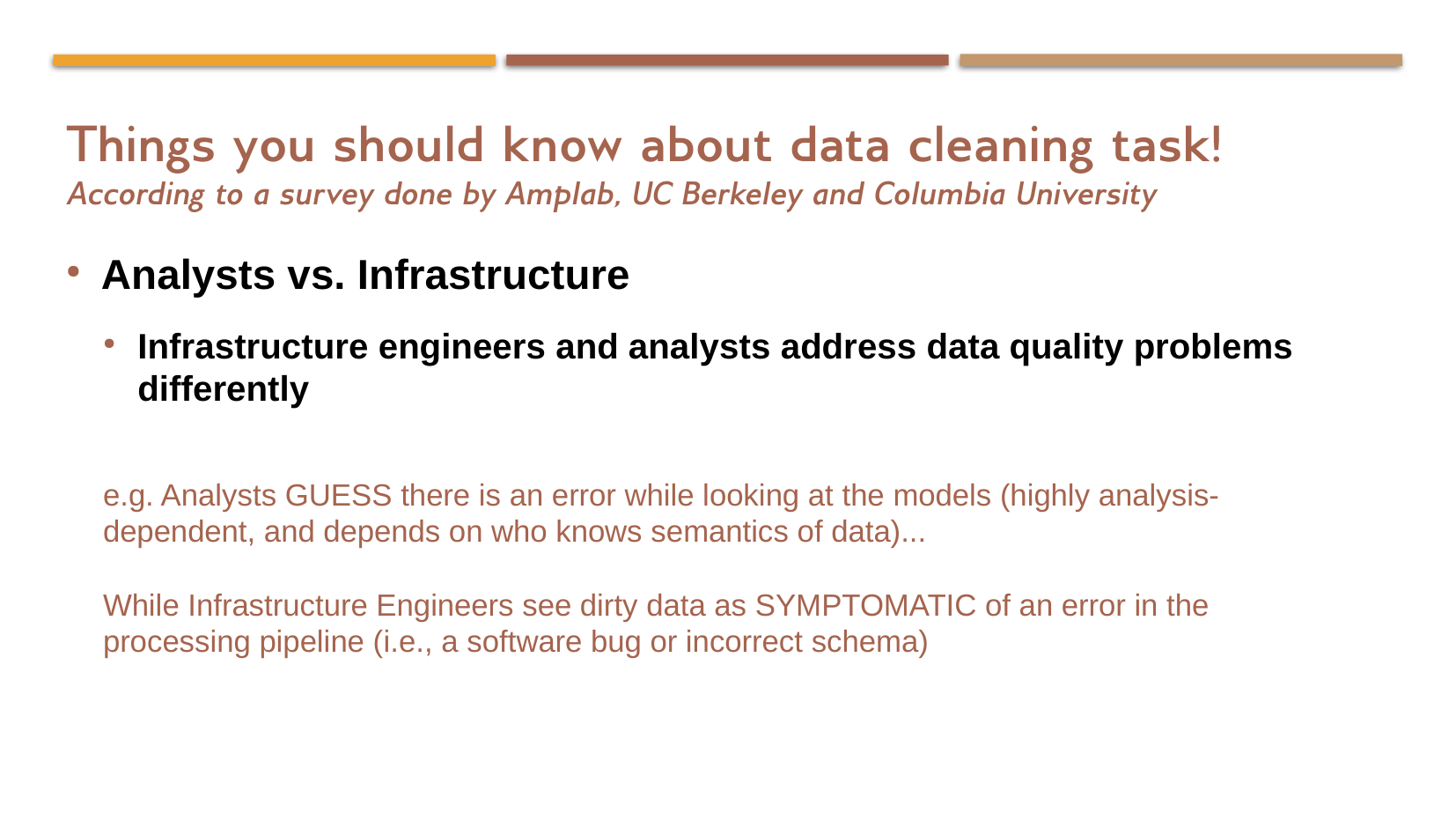

Things you should know about data cleaning task!
According to a survey done by Amplab, UC Berkeley and Columbia University
Analysts vs. Infrastructure
Infrastructure engineers and analysts address data quality problems differently
e.g. Analysts GUESS there is an error while looking at the models (highly analysis-dependent, and depends on who knows semantics of data)...
While Infrastructure Engineers see dirty data as SYMPTOMATIC of an error in the processing pipeline (i.e., a software bug or incorrect schema)